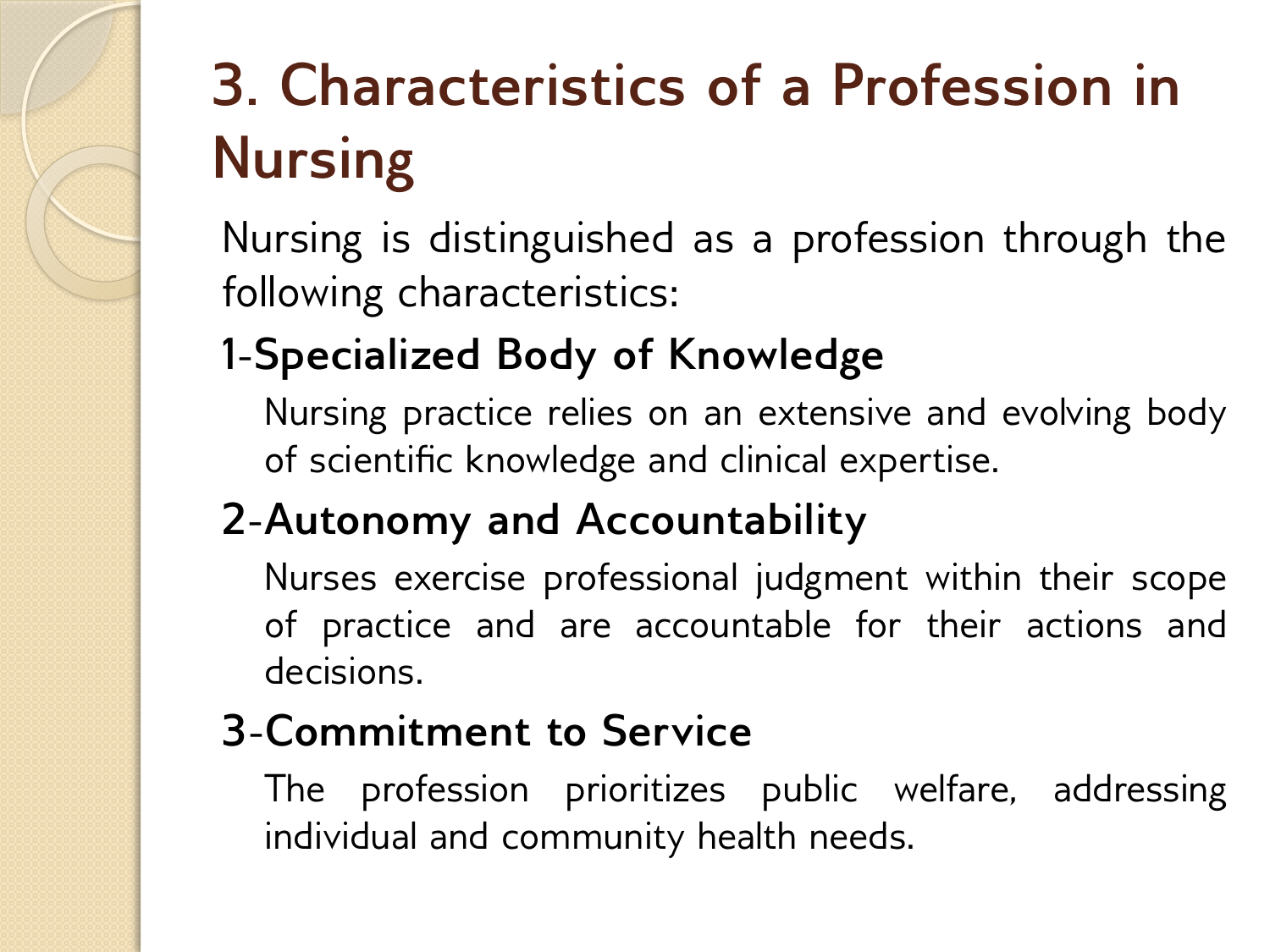

# 3. Characteristics of a Profession in Nursing
Nursing is distinguished as a profession through the following characteristics:
1-Specialized Body of Knowledge
Nursing practice relies on an extensive and evolving body of scientific knowledge and clinical expertise.
2-Autonomy and Accountability
Nurses exercise professional judgment within their scope of practice and are accountable for their actions and decisions.
3-Commitment to Service
The profession prioritizes public welfare, addressing individual and community health needs.